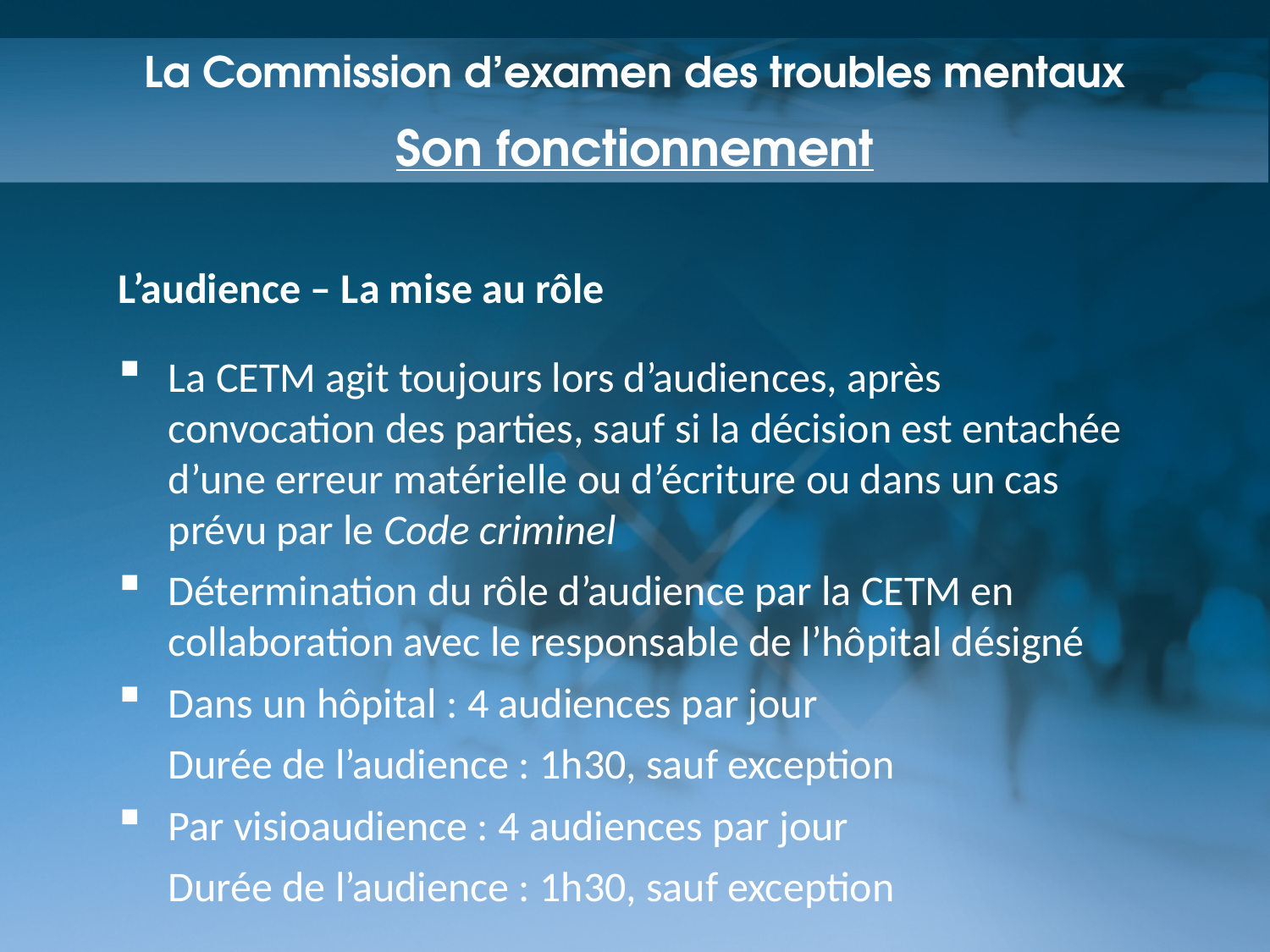

La Commission d’examen des troubles mentaux
Son fonctionnement
L’audience – La mise au rôle

La CETM agit toujours lors d’audiences, après convocation des parties, sauf si la décision est entachée d’une erreur matérielle ou d’écriture ou dans un cas prévu par le Code criminel
Détermination du rôle d’audience par la CETM en collaboration avec le responsable de l’hôpital désigné
Dans un hôpital : 4 audiences par jour
	Durée de l’audience : 1h30, sauf exception
Par visioaudience : 4 audiences par jour
	Durée de l’audience : 1h30, sauf exception